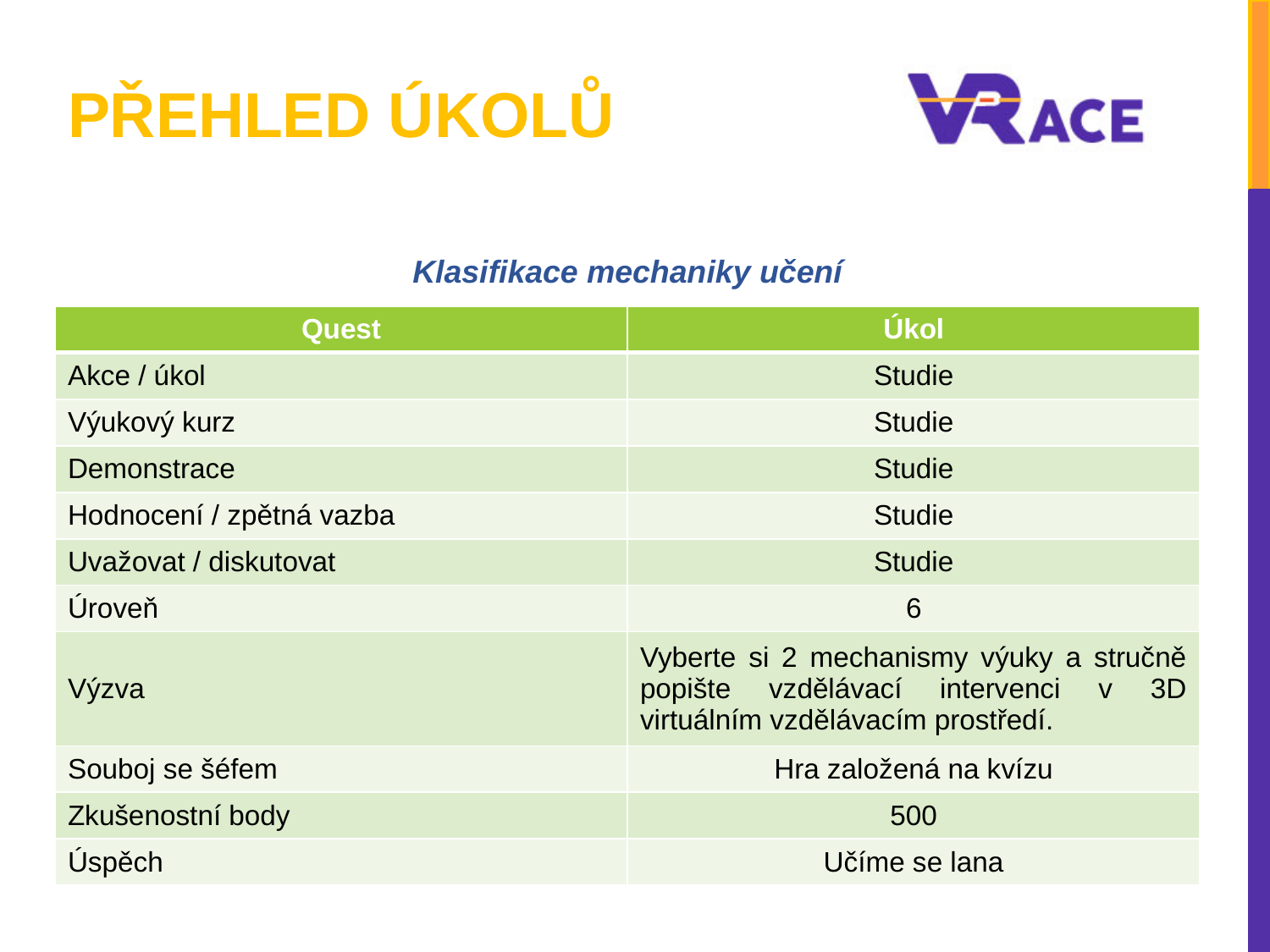

# PŘEHLED ÚKOLŮ
Klasifikace mechaniky učení
| Quest | Úkol |
| --- | --- |
| Akce / úkol | Studie |
| Výukový kurz | Studie |
| Demonstrace | Studie |
| Hodnocení / zpětná vazba | Studie |
| Uvažovat / diskutovat | Studie |
| Úroveň | 6 |
| Výzva | Vyberte si 2 mechanismy výuky a stručně popište vzdělávací intervenci v 3D virtuálním vzdělávacím prostředí. |
| Souboj se šéfem | Hra založená na kvízu |
| Zkušenostní body | 500 |
| Úspěch | Učíme se lana |